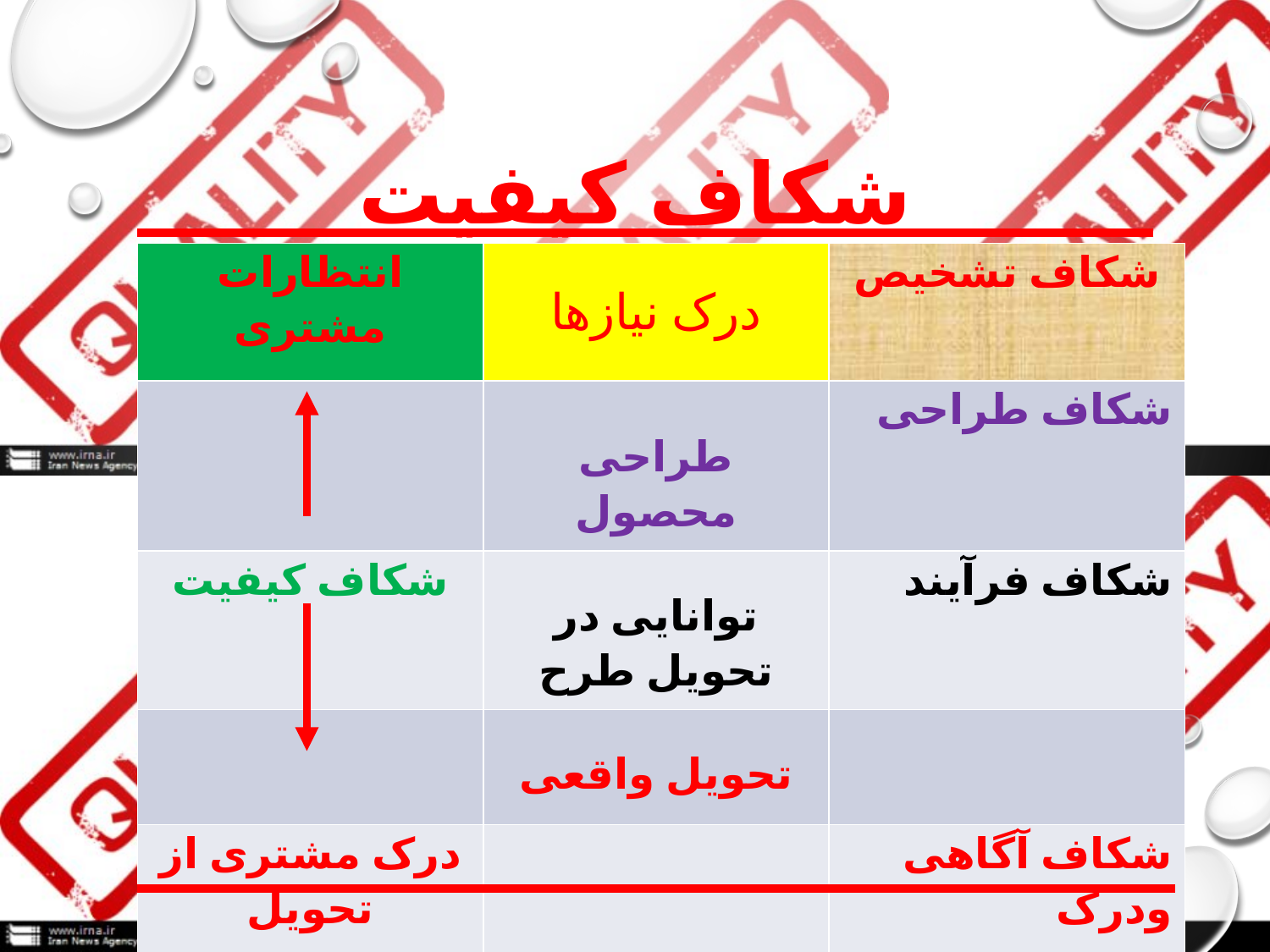

# شکاف کیفیت
| انتظارات مشتری | درک نیازها | شکاف تشخیص |
| --- | --- | --- |
|  | طراحی محصول | شکاف طراحی |
| شکاف کیفیت | توانایی در تحویل طرح | شکاف فرآیند |
|  | تحویل واقعی |  |
| درک مشتری از تحویل |  | شکاف آگاهی ودرک |